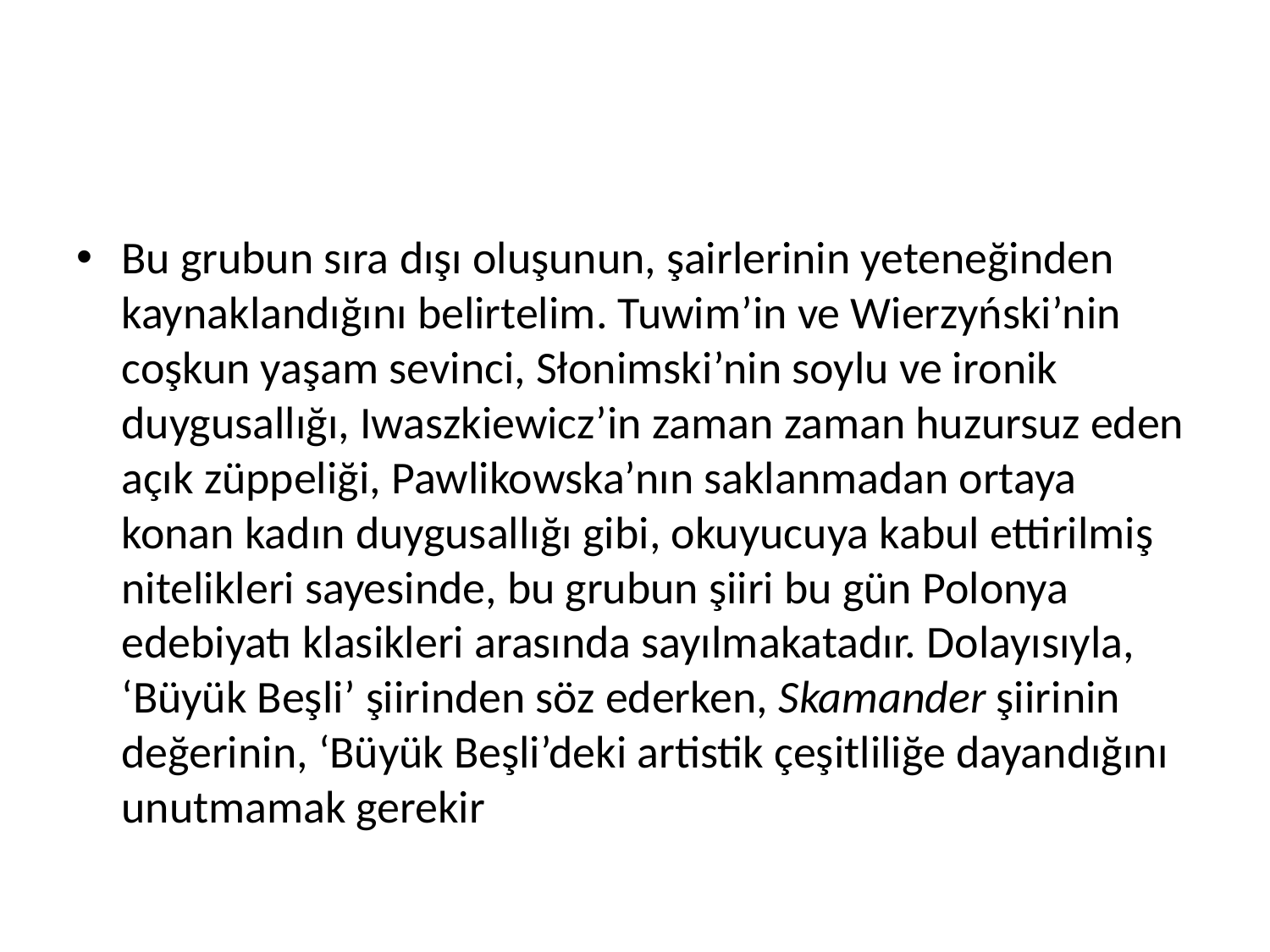

#
Bu grubun sıra dışı oluşunun, şairlerinin yeteneğinden kaynaklandığını belirtelim. Tuwim’in ve Wierzyński’nin coşkun yaşam sevinci, Słonimski’nin soylu ve ironik duygusallığı, Iwaszkiewicz’in zaman zaman huzursuz eden açık züppeliği, Pawlikowska’nın saklanmadan ortaya konan kadın duygusallığı gibi, okuyucuya kabul ettirilmiş nitelikleri sayesinde, bu grubun şiiri bu gün Polonya edebiyatı klasikleri arasında sayılmakatadır. Dolayısıyla, ‘Büyük Beşli’ şiirinden söz ederken, Skamander şiirinin değerinin, ‘Büyük Beşli’deki artistik çeşitliliğe dayandığını unutmamak gerekir